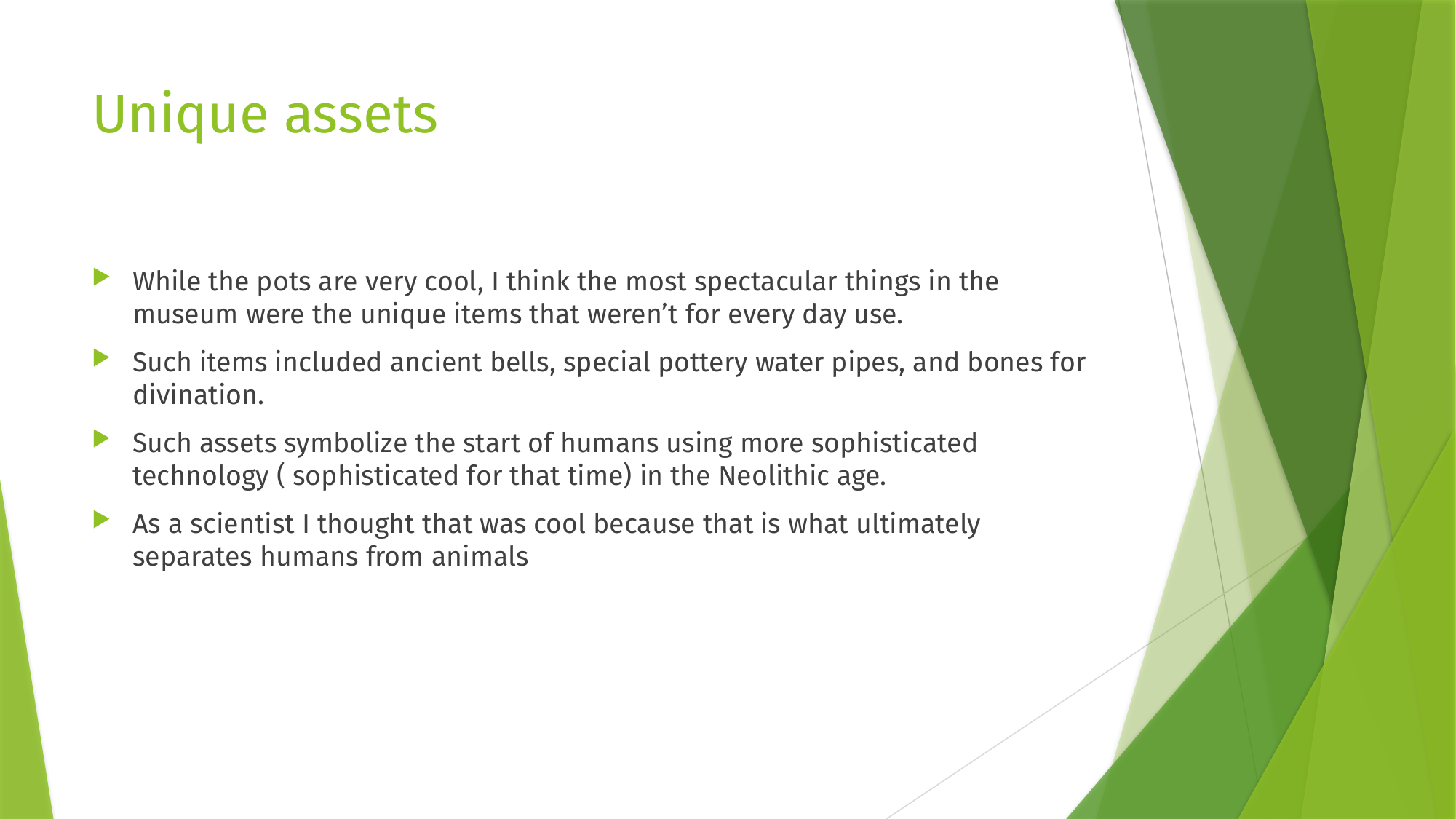

# Unique assets
While the pots are very cool, I think the most spectacular things in the museum were the unique items that weren’t for every day use.
Such items included ancient bells, special pottery water pipes, and bones for divination.
Such assets symbolize the start of humans using more sophisticated technology ( sophisticated for that time) in the Neolithic age.
As a scientist I thought that was cool because that is what ultimately separates humans from animals